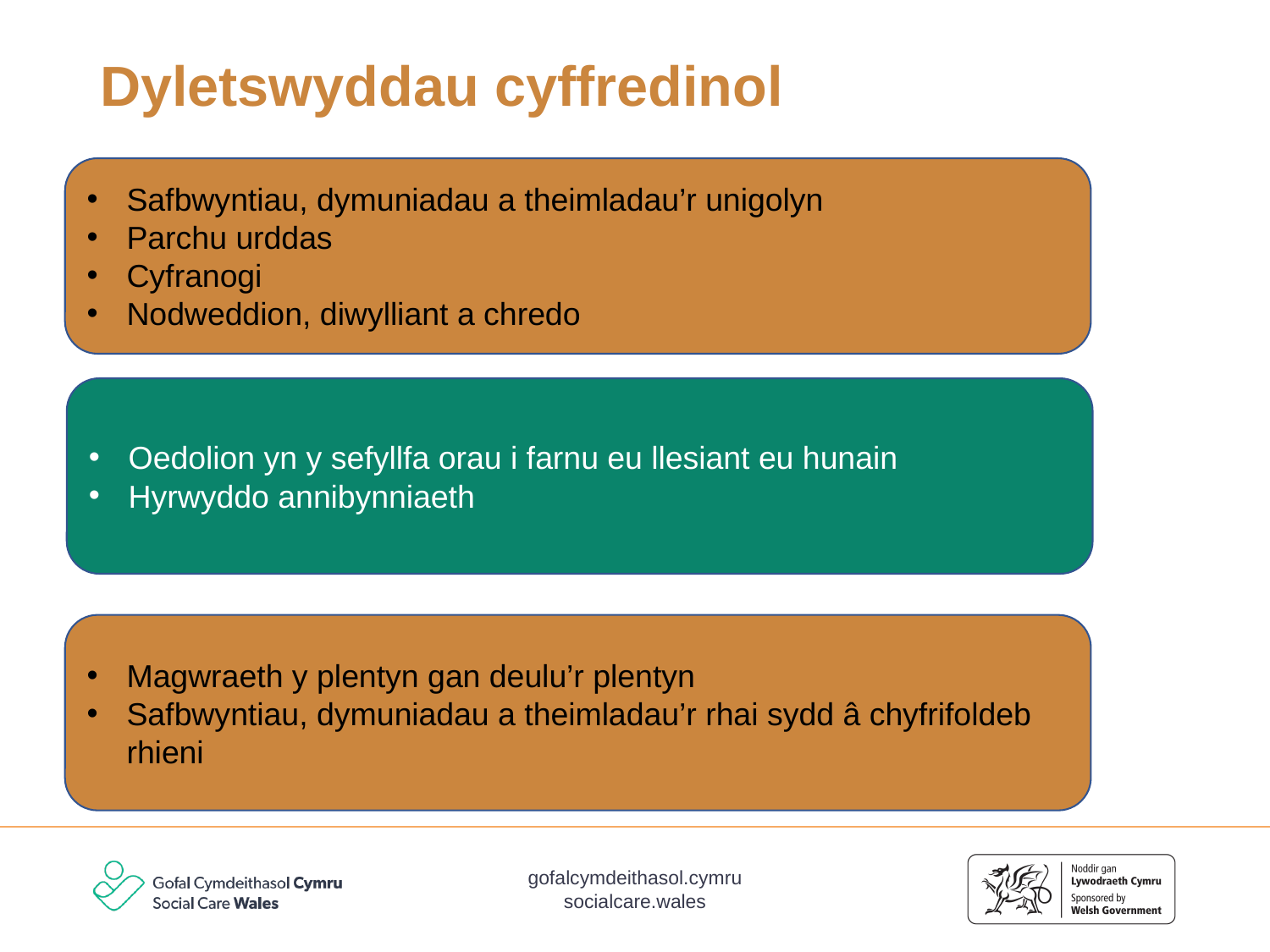

# Dyletswyddau cyffredinol

Safbwyntiau, dymuniadau a theimladau’r unigolyn
Parchu urddas
Cyfranogi
Nodweddion, diwylliant a chredo

Oedolion yn y sefyllfa orau i farnu eu llesiant eu hunain
Hyrwyddo annibynniaeth
Magwraeth y plentyn gan deulu’r plentyn
Safbwyntiau, dymuniadau a theimladau’r rhai sydd â chyfrifoldeb rhieni